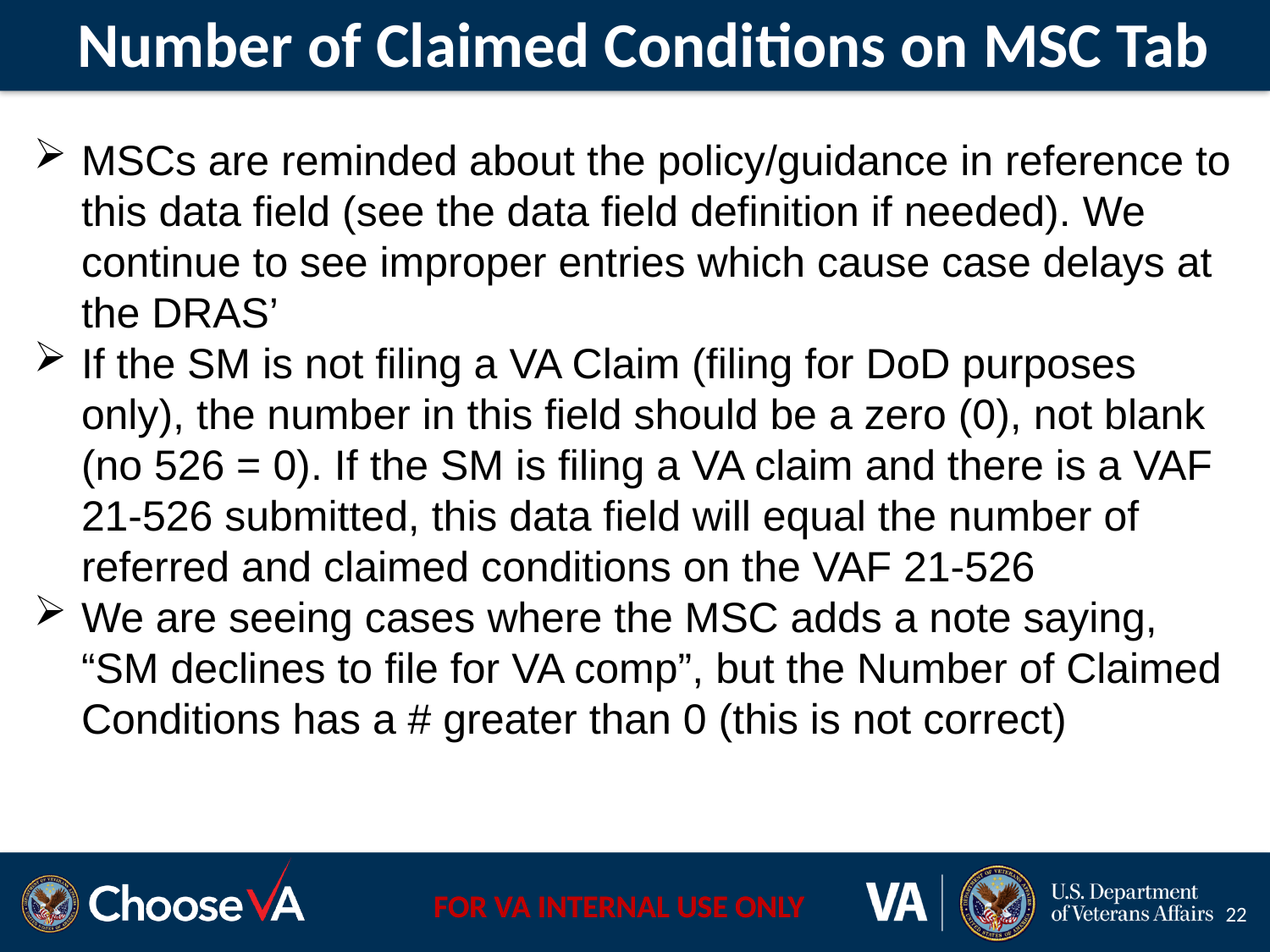

Number of Claimed Conditions on MSC Tab
MSCs are reminded about the policy/guidance in reference to this data field (see the data field definition if needed). We continue to see improper entries which cause case delays at the DRAS’
If the SM is not filing a VA Claim (filing for DoD purposes only), the number in this field should be a zero (0), not blank (no 526 = 0). If the SM is filing a VA claim and there is a VAF 21-526 submitted, this data field will equal the number of referred and claimed conditions on the VAF 21-526
We are seeing cases where the MSC adds a note saying, “SM declines to file for VA comp”, but the Number of Claimed Conditions has a # greater than 0 (this is not correct)
22